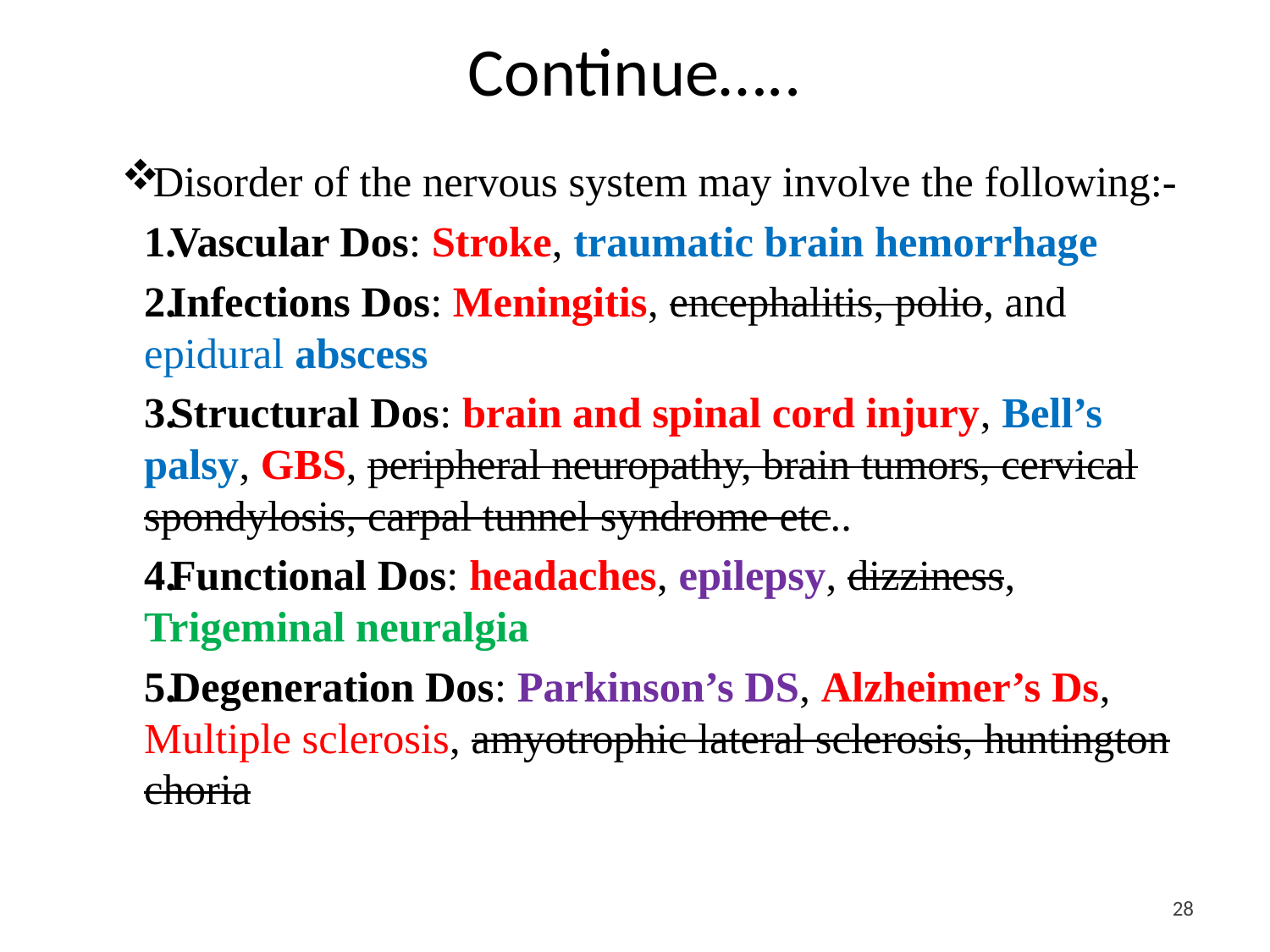

# Continue…..
Disorder of the nervous system may involve the following:-
Vascular Dos: Stroke, traumatic brain hemorrhage
Infections Dos: Meningitis, encephalitis, polio, and epidural abscess
Structural Dos: brain and spinal cord injury, Bell’s palsy, GBS, peripheral neuropathy, brain tumors, cervical spondylosis, carpal tunnel syndrome etc..
Functional Dos: headaches, epilepsy, dizziness, Trigeminal neuralgia
Degeneration Dos: Parkinson’s DS, Alzheimer’s Ds, Multiple sclerosis, amyotrophic lateral sclerosis, huntington choria

28